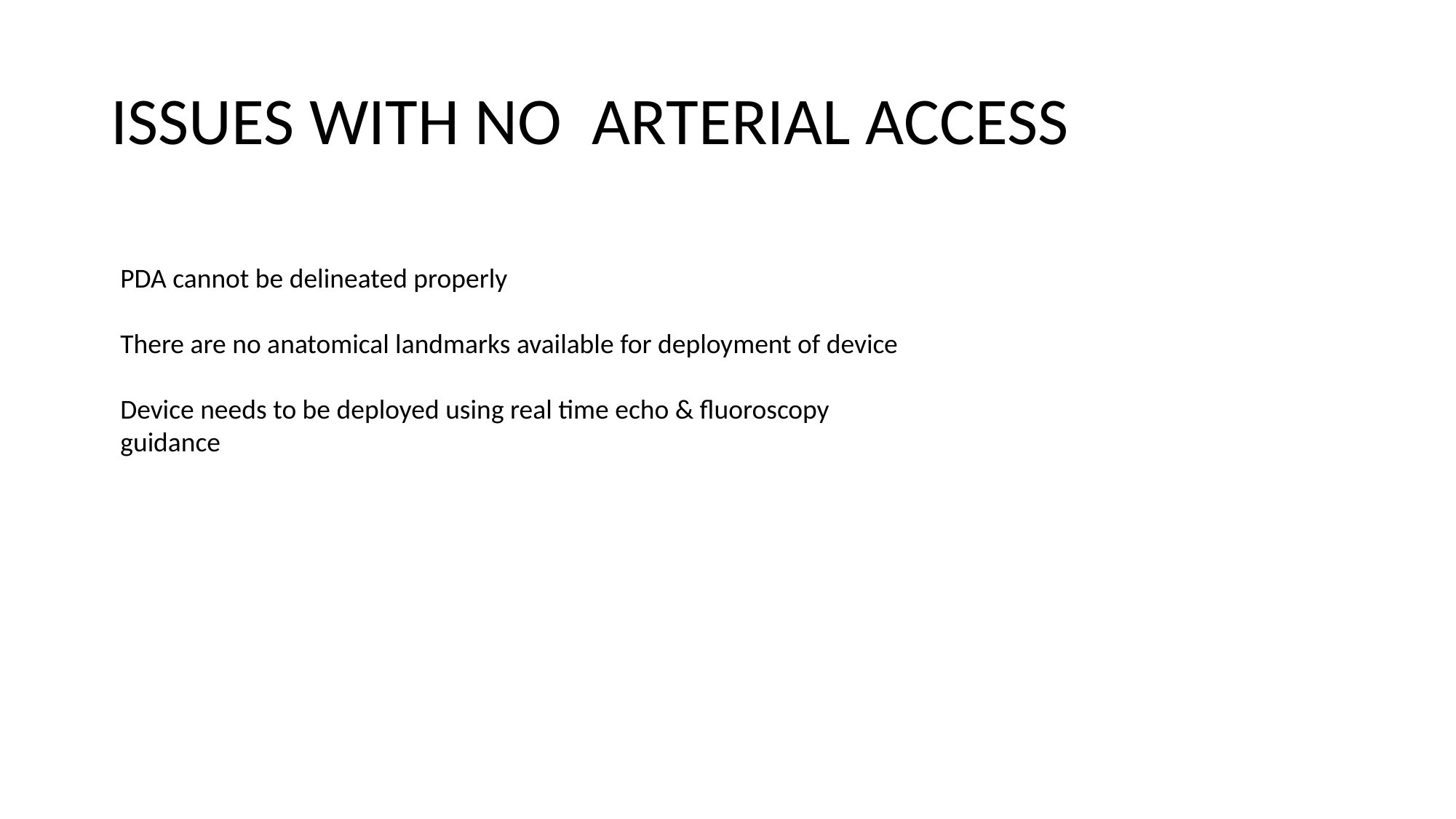

# ISSUES WITH NO  ARTERIAL ACCESS
PDA cannot be delineated properly

There are no anatomical landmarks available for deployment of device

Device needs to be deployed using real time echo & fluoroscopy guidance